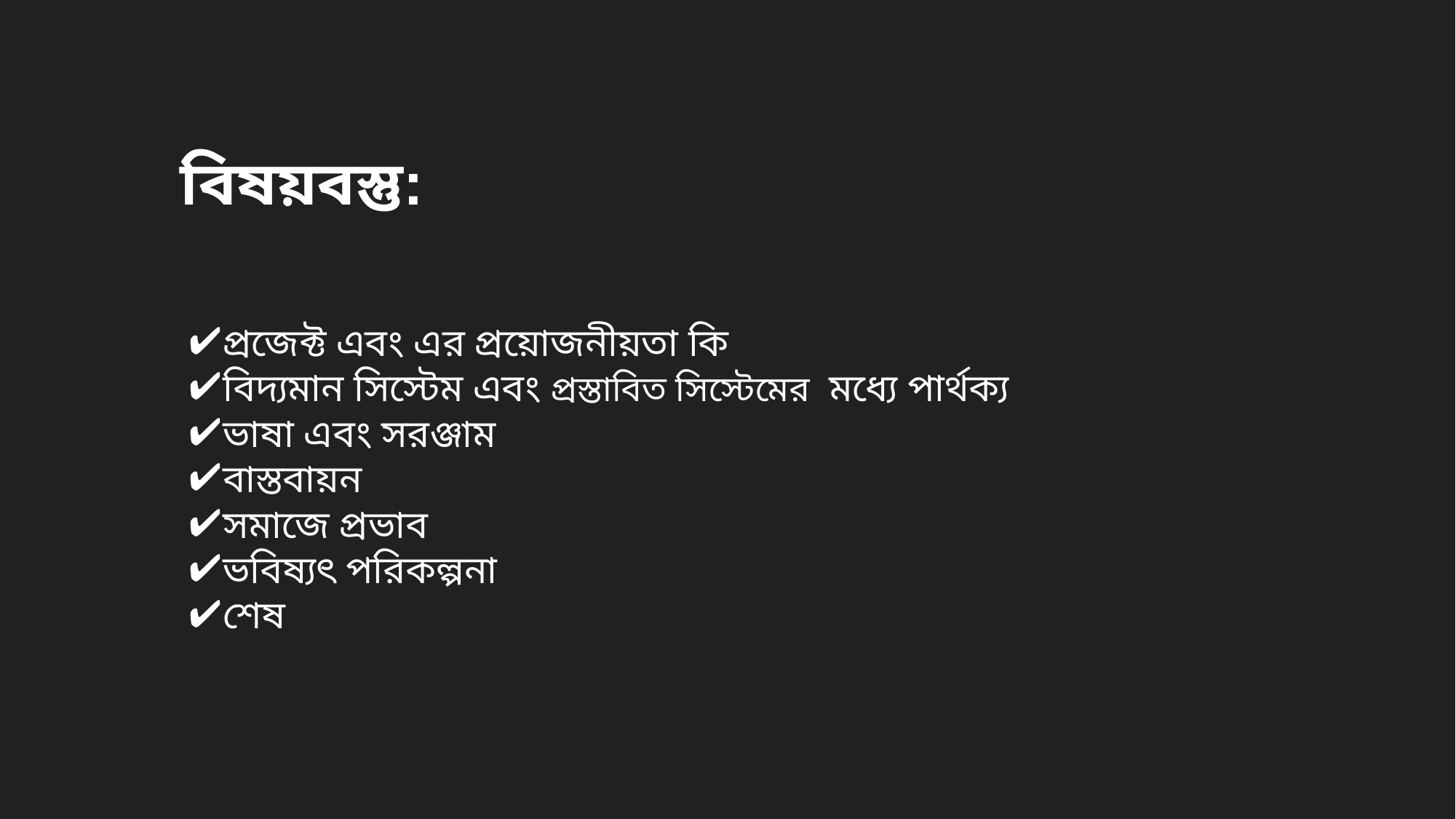

বিষয়বস্তু:
প্রজেক্ট এবং এর প্রয়োজনীয়তা কি
বিদ্যমান সিস্টেম এবং প্রস্তাবিত সিস্টেমের  মধ্যে পার্থক্য
ভাষা এবং সরঞ্জাম
বাস্তবায়ন
সমাজে প্রভাব
ভবিষ্যৎ পরিকল্পনা
শেষ